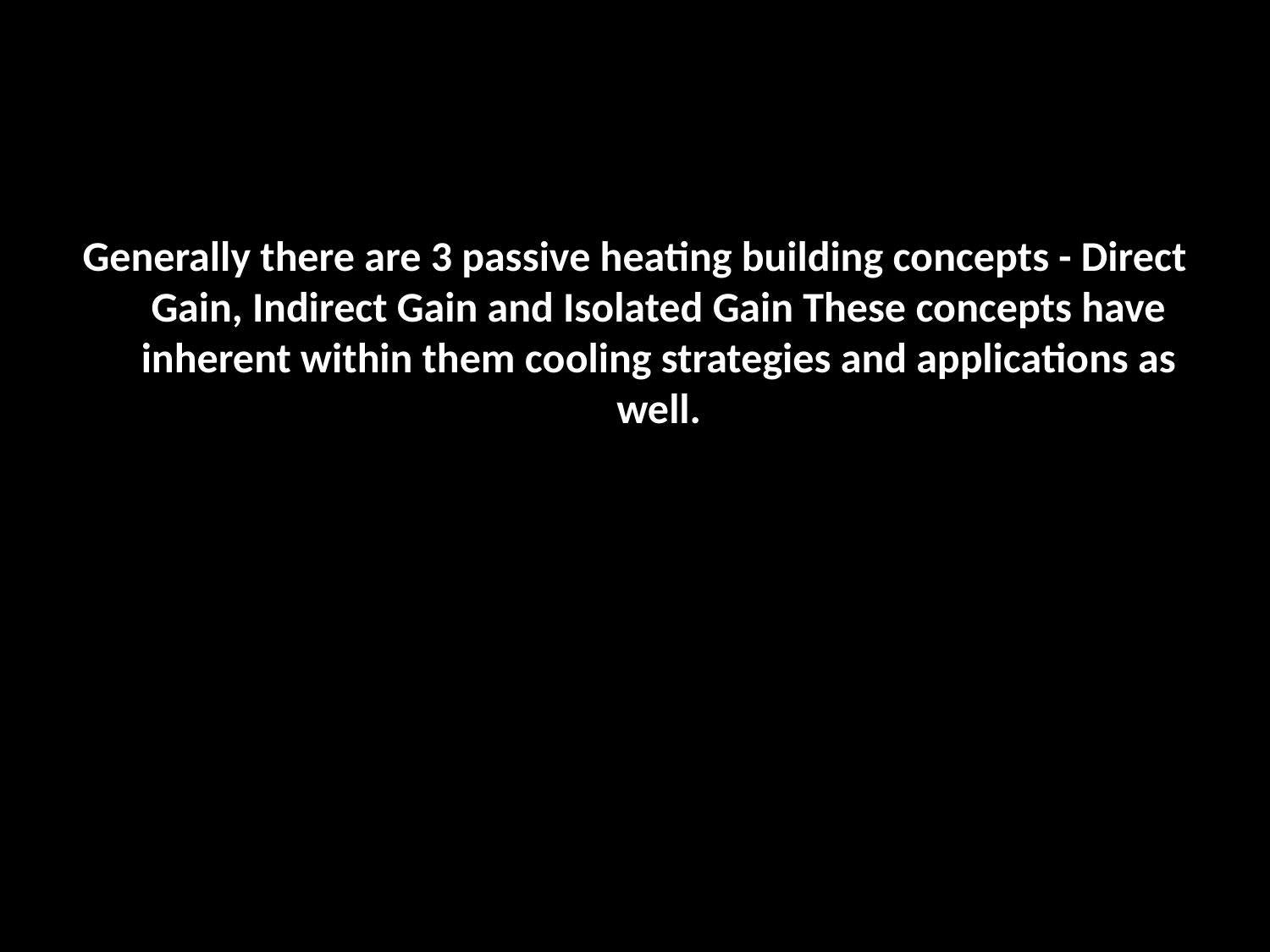

Generally there are 3 passive heating building concepts - Direct Gain, Indirect Gain and Isolated Gain These concepts have inherent within them cooling strategies and applications as well.